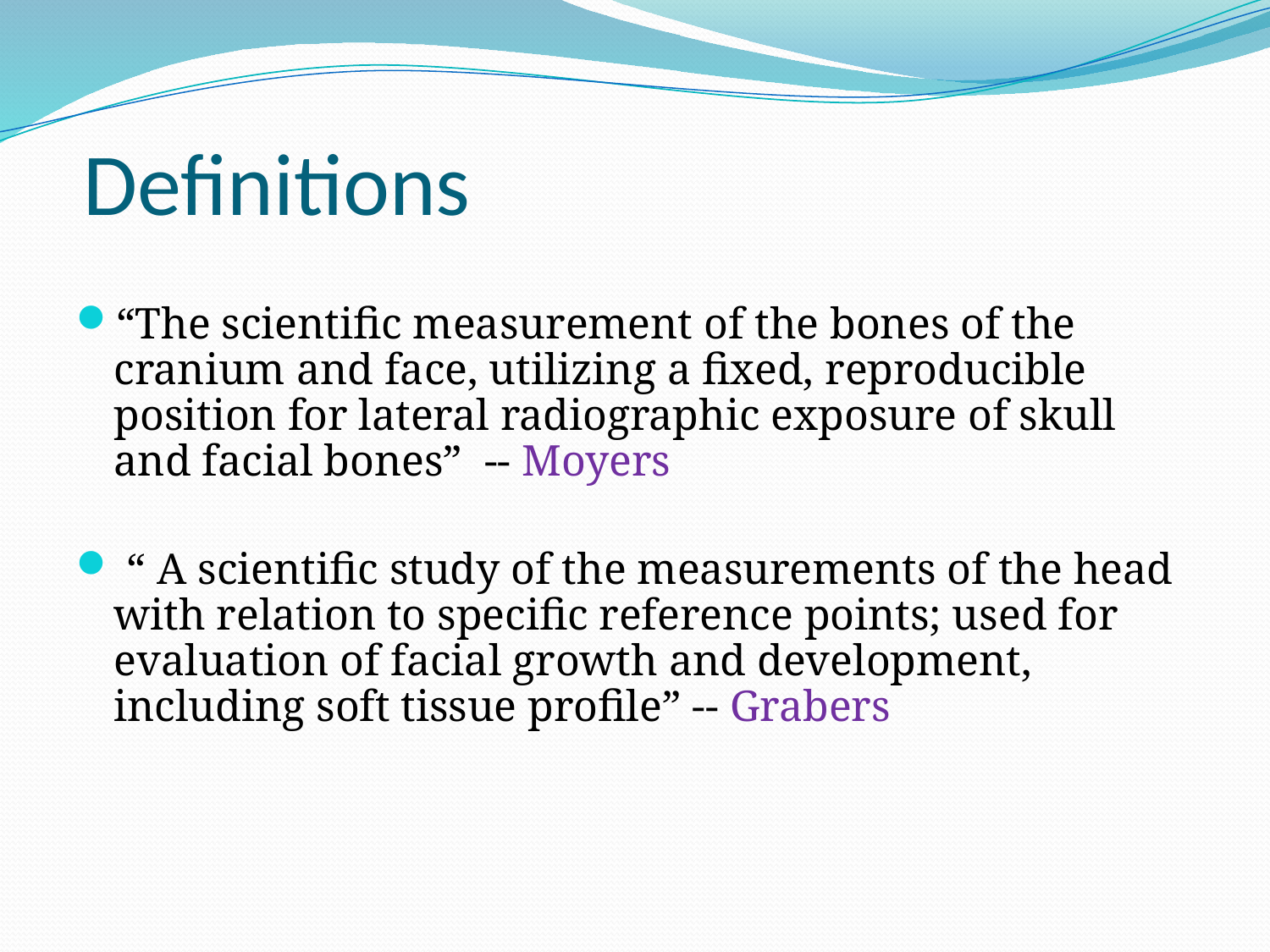

# Definitions
“The scientific measurement of the bones of the cranium and face, utilizing a fixed, reproducible position for lateral radiographic exposure of skull and facial bones”  -- Moyers

 “ A scientific study of the measurements of the head with relation to specific reference points; used for evaluation of facial growth and development, including soft tissue profile” -- Grabers